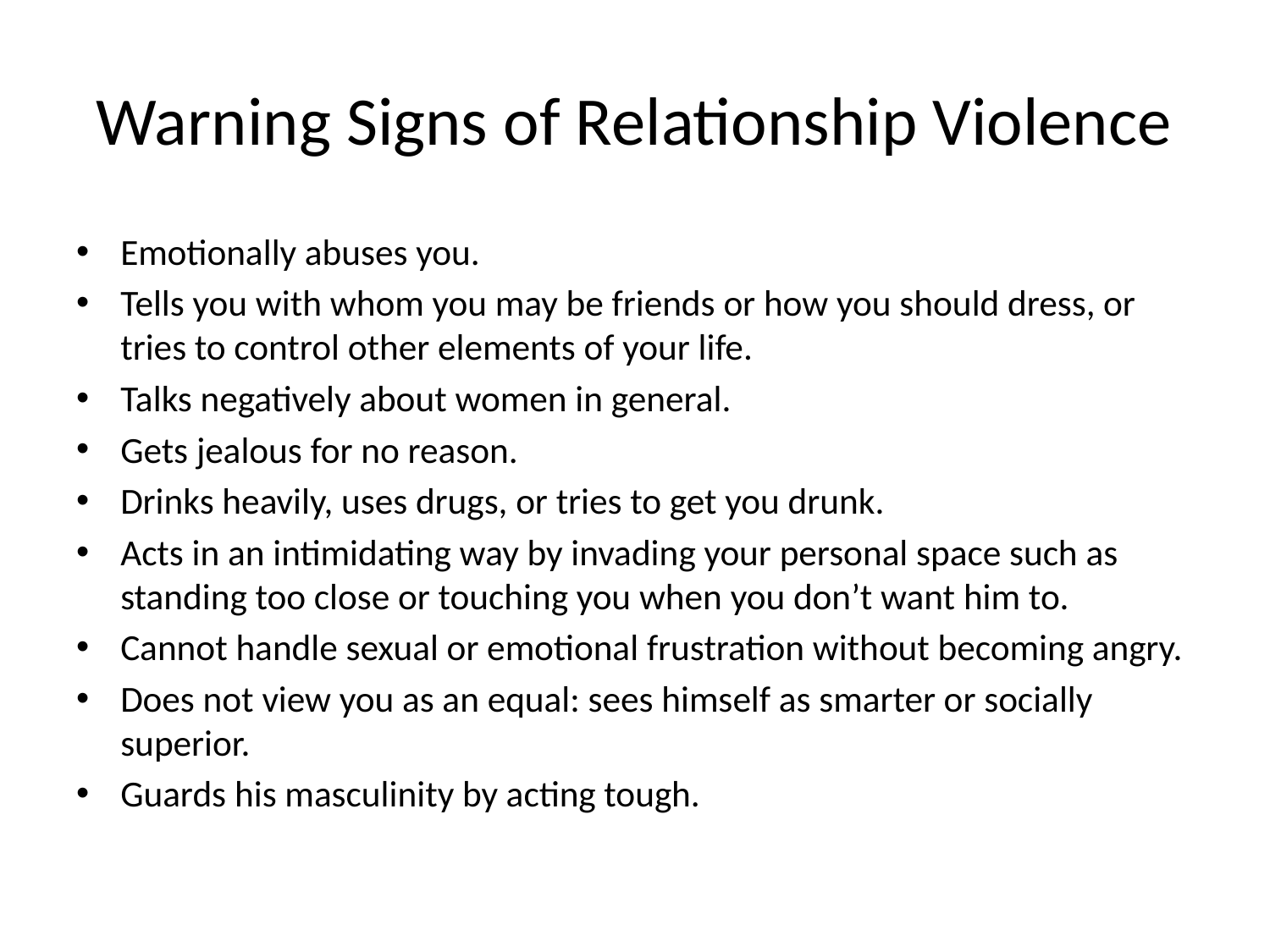

# Warning Signs of Relationship Violence
Emotionally abuses you.
Tells you with whom you may be friends or how you should dress, or tries to control other elements of your life.
Talks negatively about women in general.
Gets jealous for no reason.
Drinks heavily, uses drugs, or tries to get you drunk.
Acts in an intimidating way by invading your personal space such as standing too close or touching you when you don’t want him to.
Cannot handle sexual or emotional frustration without becoming angry.
Does not view you as an equal: sees himself as smarter or socially superior.
Guards his masculinity by acting tough.